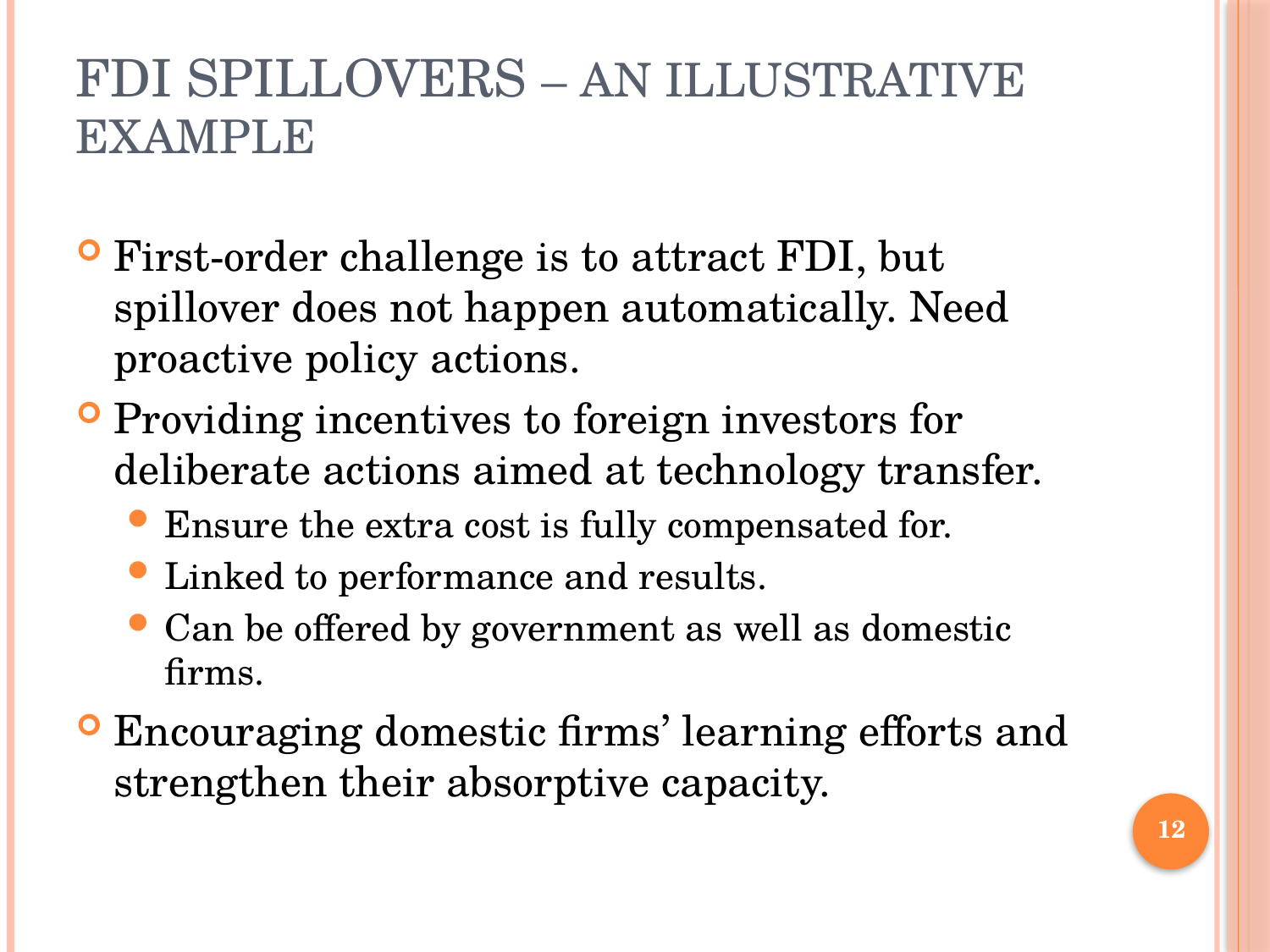

# FDI Spillovers – AN ILLUSTRATIVE EXAMPLE
First-order challenge is to attract FDI, but spillover does not happen automatically. Need proactive policy actions.
Providing incentives to foreign investors for deliberate actions aimed at technology transfer.
Ensure the extra cost is fully compensated for.
Linked to performance and results.
Can be offered by government as well as domestic firms.
Encouraging domestic firms’ learning efforts and strengthen their absorptive capacity.

12